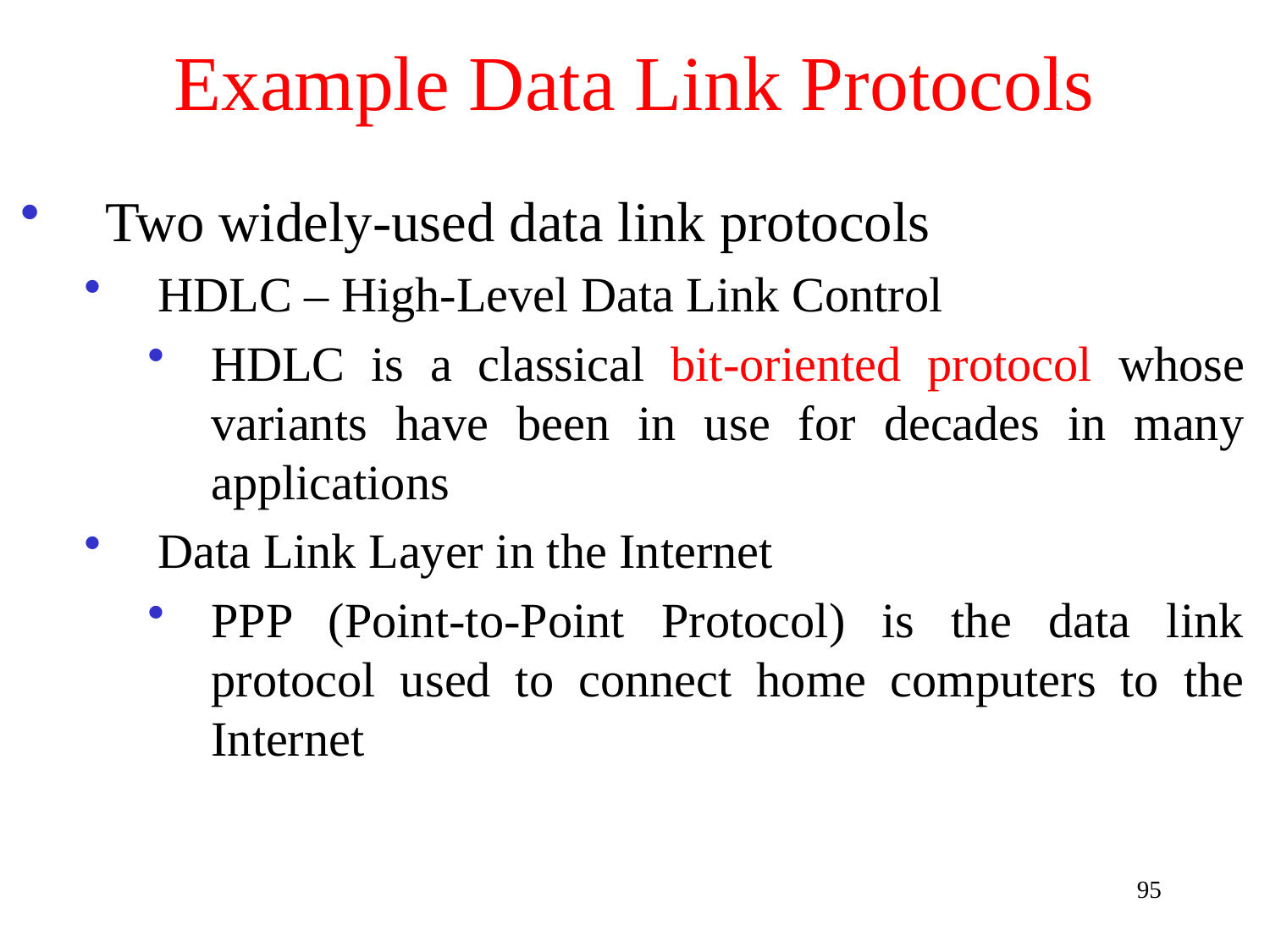

# Example Data Link Protocols
Two widely-used data link protocols
HDLC – High-Level Data Link Control
HDLC is a classical bit-oriented protocol whose variants have been in use for decades in many applications
Data Link Layer in the Internet
PPP (Point-to-Point Protocol) is the data link protocol used to connect home computers to the Internet
95